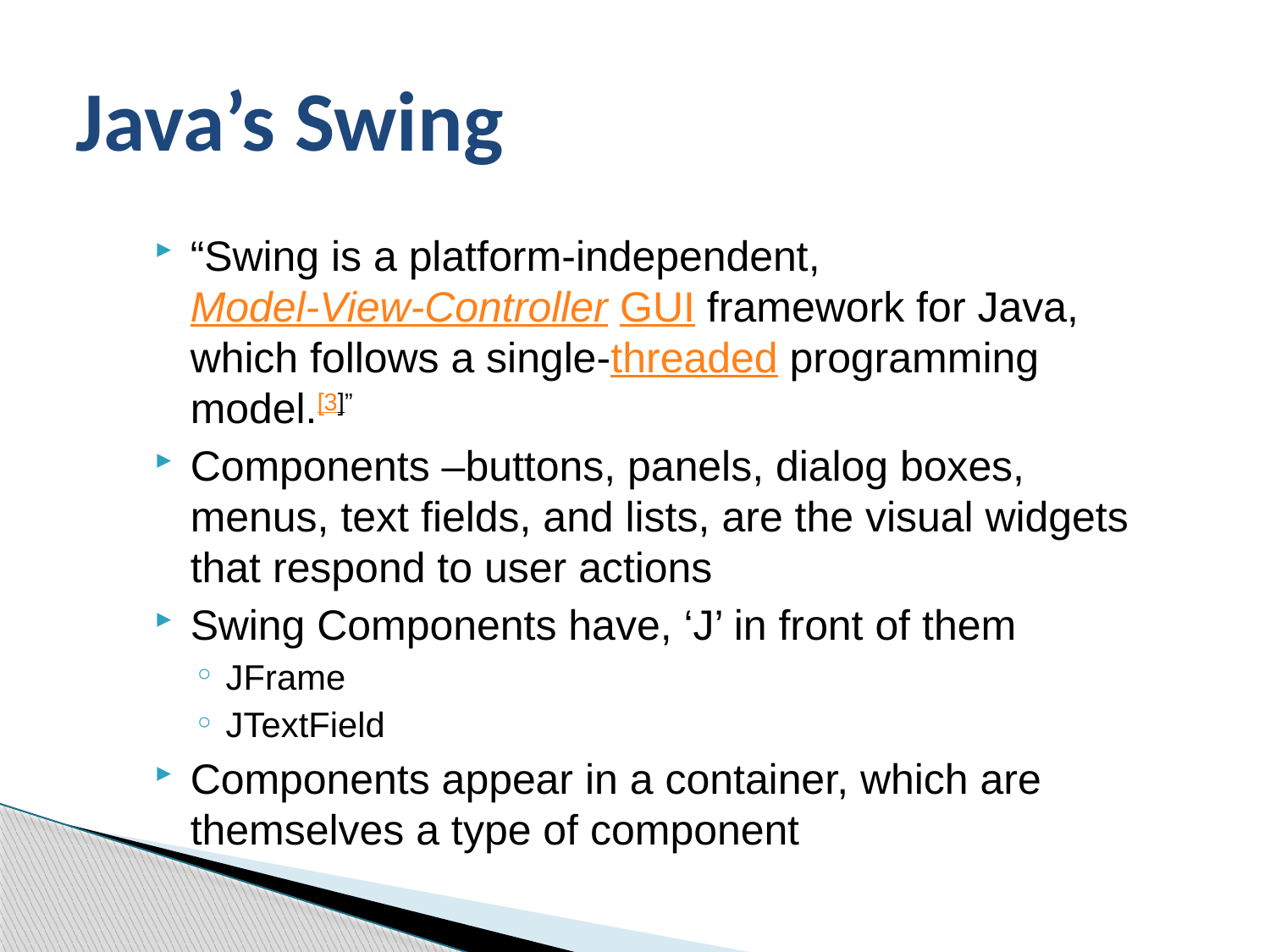

# Java’s Swing
“Swing is a platform-independent, Model-View-Controller GUI framework for Java, which follows a single-threaded programming model.[3]”
Components –buttons, panels, dialog boxes, menus, text fields, and lists, are the visual widgets that respond to user actions
Swing Components have, ‘J’ in front of them
JFrame
JTextField
Components appear in a container, which are themselves a type of component